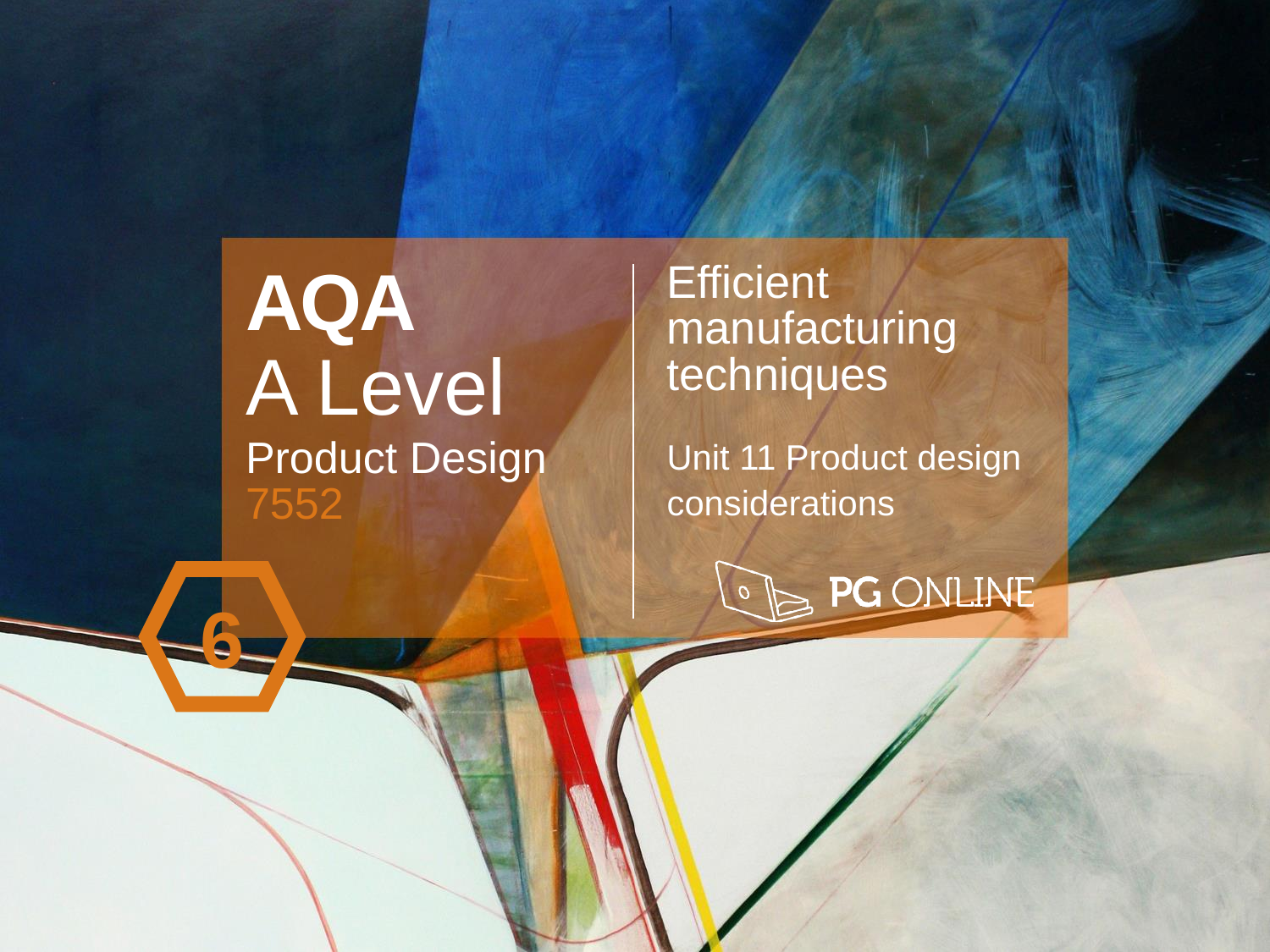

AQA
A Level
Product Design 7552
Efficient manufacturing techniques
Unit 11 Product design considerations
6